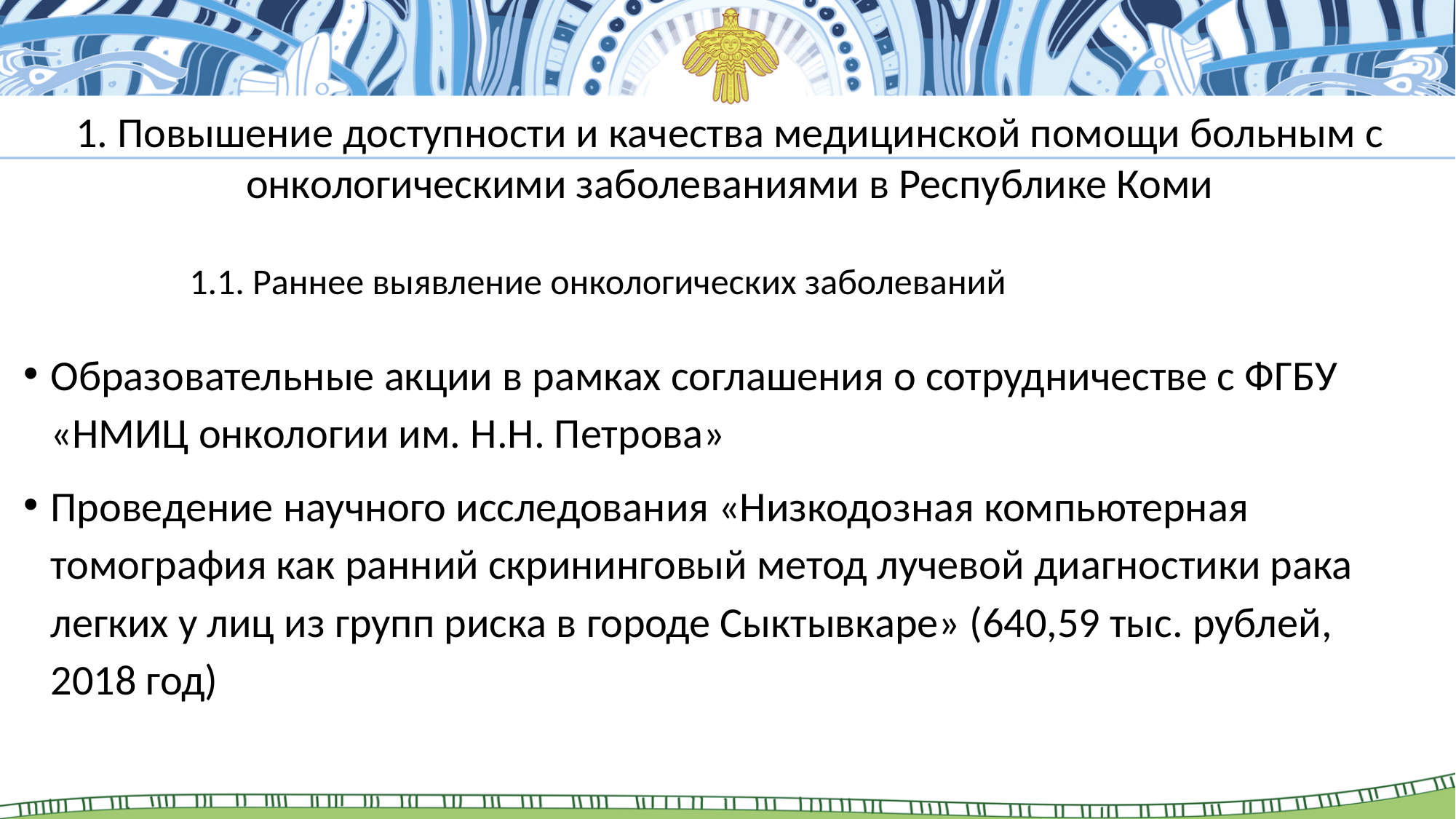

1. Повышение доступности и качества медицинской помощи больным с онкологическими заболеваниями в Республике Коми
# 1.1. Раннее выявление онкологических заболеваний
Образовательные акции в рамках соглашения о сотрудничестве с ФГБУ «НМИЦ онкологии им. Н.Н. Петрова»
Проведение научного исследования «Низкодозная компьютерная томография как ранний скрининговый метод лучевой диагностики рака легких у лиц из групп риска в городе Сыктывкаре» (640,59 тыс. рублей, 2018 год)